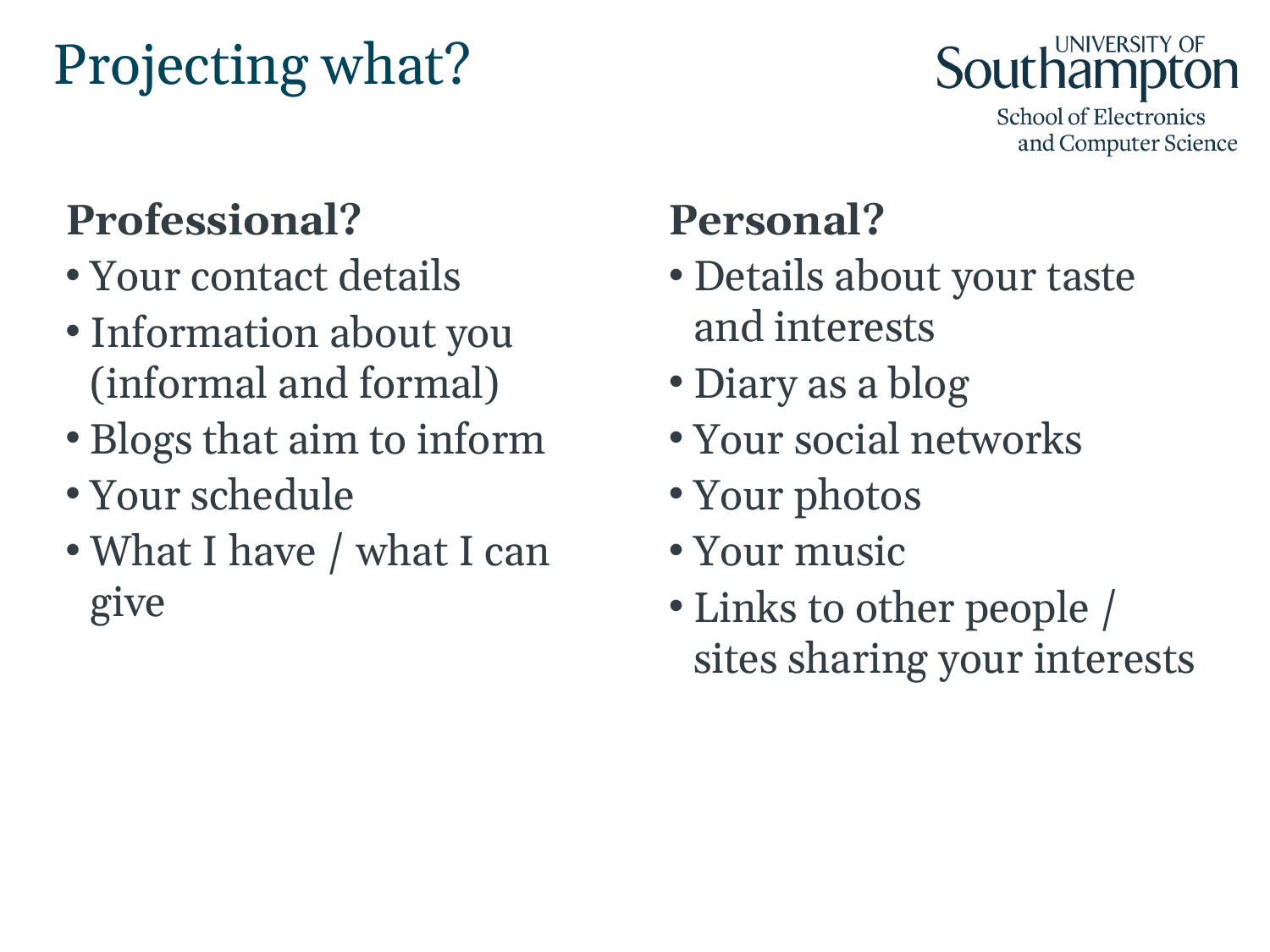

# Projecting what?
Professional?
Your contact details
Information about you (informal and formal)
Blogs that aim to inform
Your schedule
What I have / what I can give
Personal?
Details about your taste and interests
Diary as a blog
Your social networks
Your photos
Your music
Links to other people / sites sharing your interests